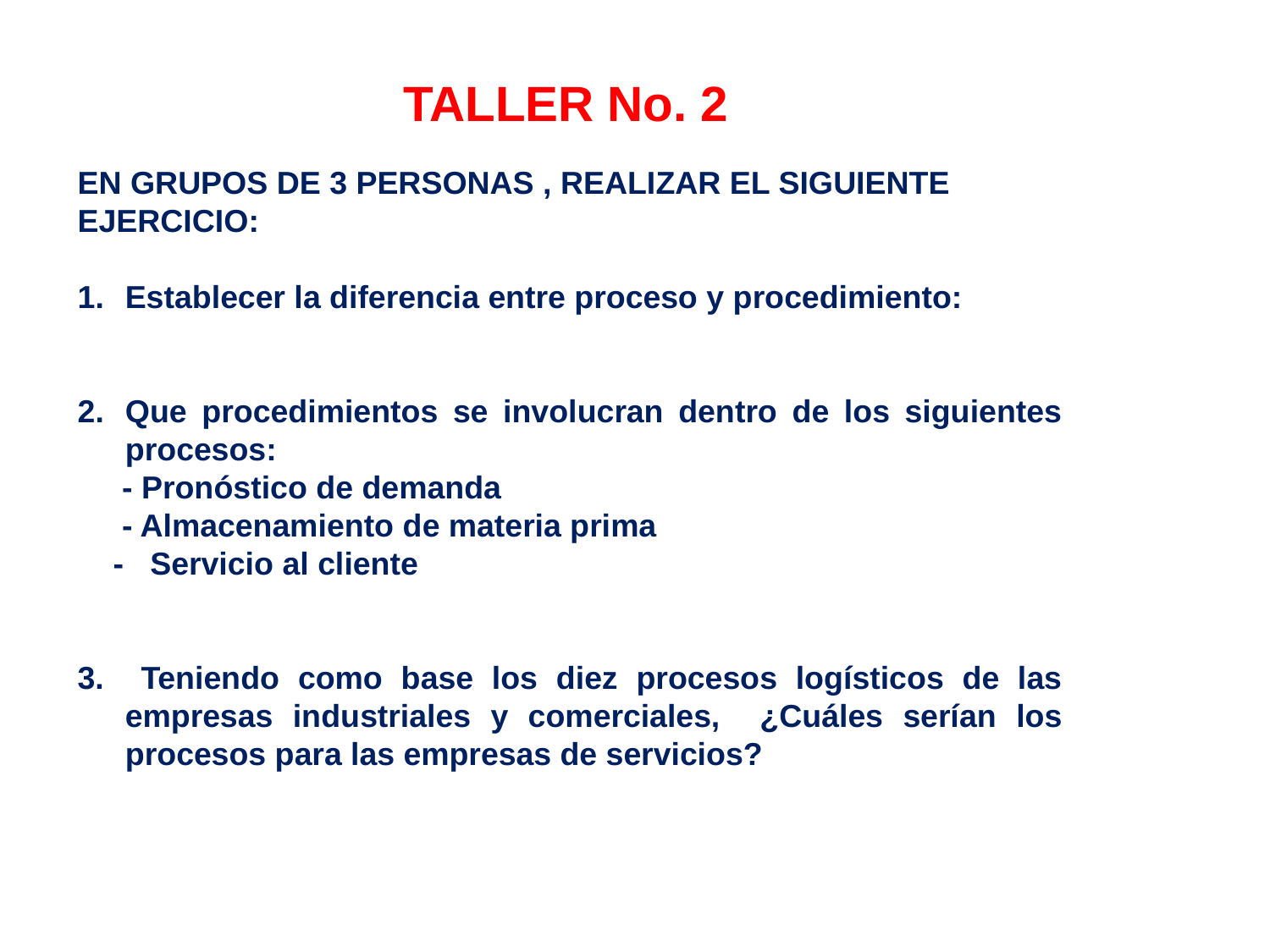

TALLER No. 2

EN GRUPOS DE 3 PERSONAS , REALIZAR EL SIGUIENTE EJERCICIO:

Establecer la diferencia entre proceso y procedimiento:

Que procedimientos se involucran dentro de los siguientes procesos:
     - Pronóstico de demanda
     - Almacenamiento de materia prima
    -   Servicio al cliente

3.  Teniendo como base los diez procesos logísticos de las empresas industriales y comerciales,  ¿Cuáles serían los procesos para las empresas de servicios?